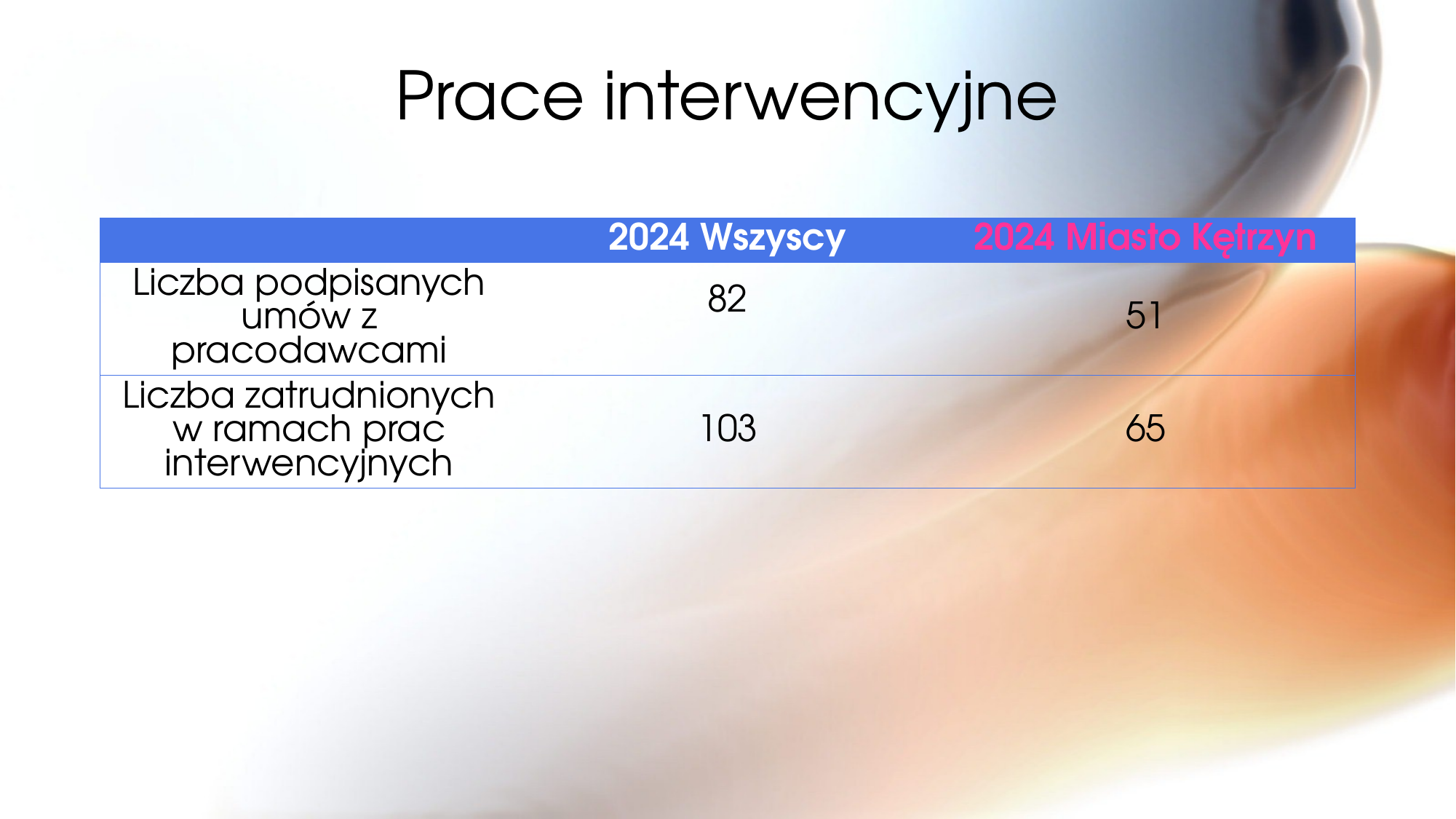

# Prace interwencyjne
|  | 2024 Wszyscy | 2024 Miasto Kętrzyn |
| --- | --- | --- |
| Liczba podpisanych umów z pracodawcami | 82 | 51 |
| Liczba zatrudnionych w ramach prac interwencyjnych | 103 | 65 |